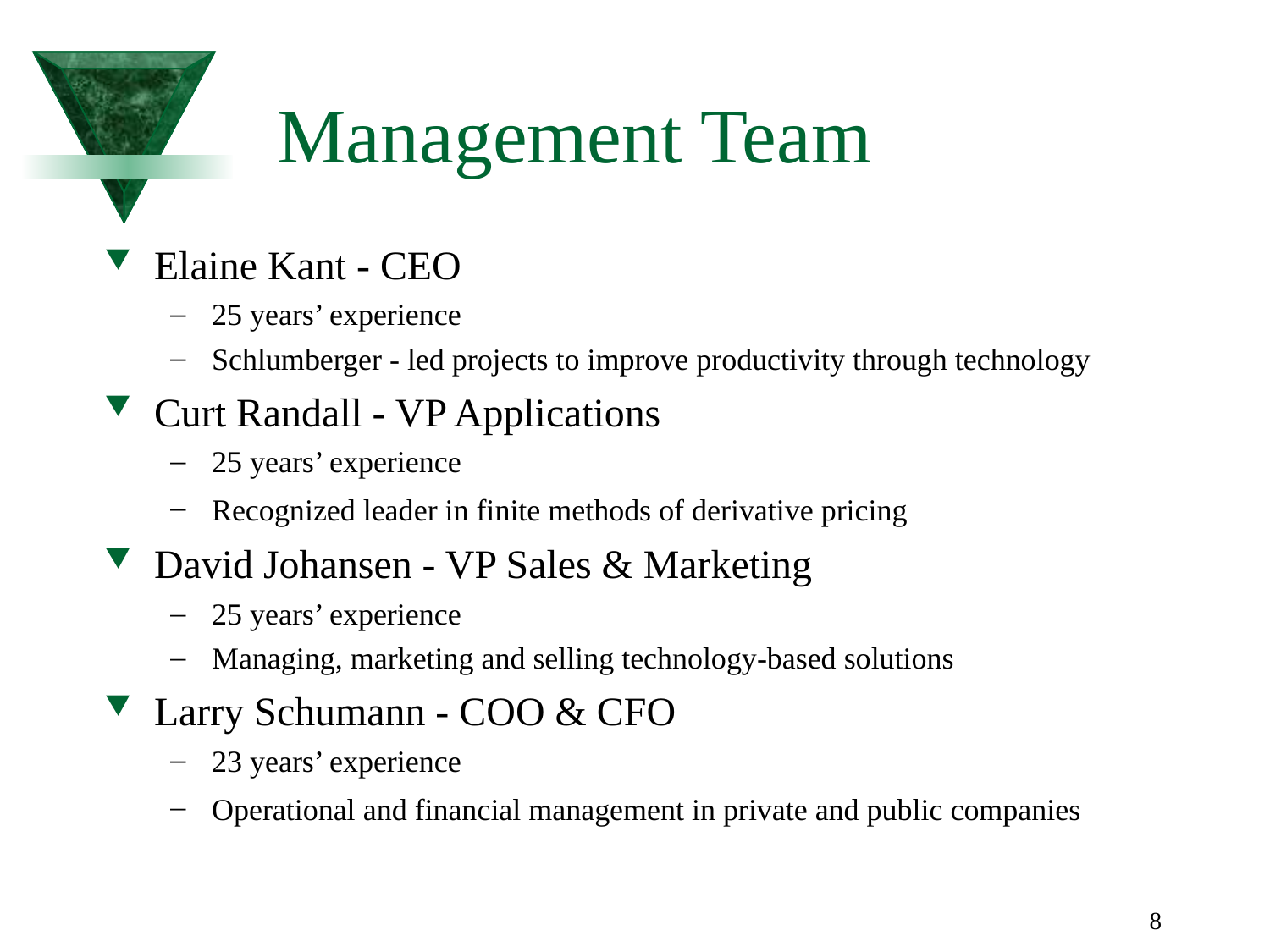

8
# Management Team
Elaine Kant - CEO
25 years’ experience
Schlumberger - led projects to improve productivity through technology
Curt Randall - VP Applications
25 years’ experience
Recognized leader in finite methods of derivative pricing
David Johansen - VP Sales & Marketing
25 years’ experience
Managing, marketing and selling technology-based solutions
Larry Schumann - COO & CFO
23 years’ experience
Operational and financial management in private and public companies